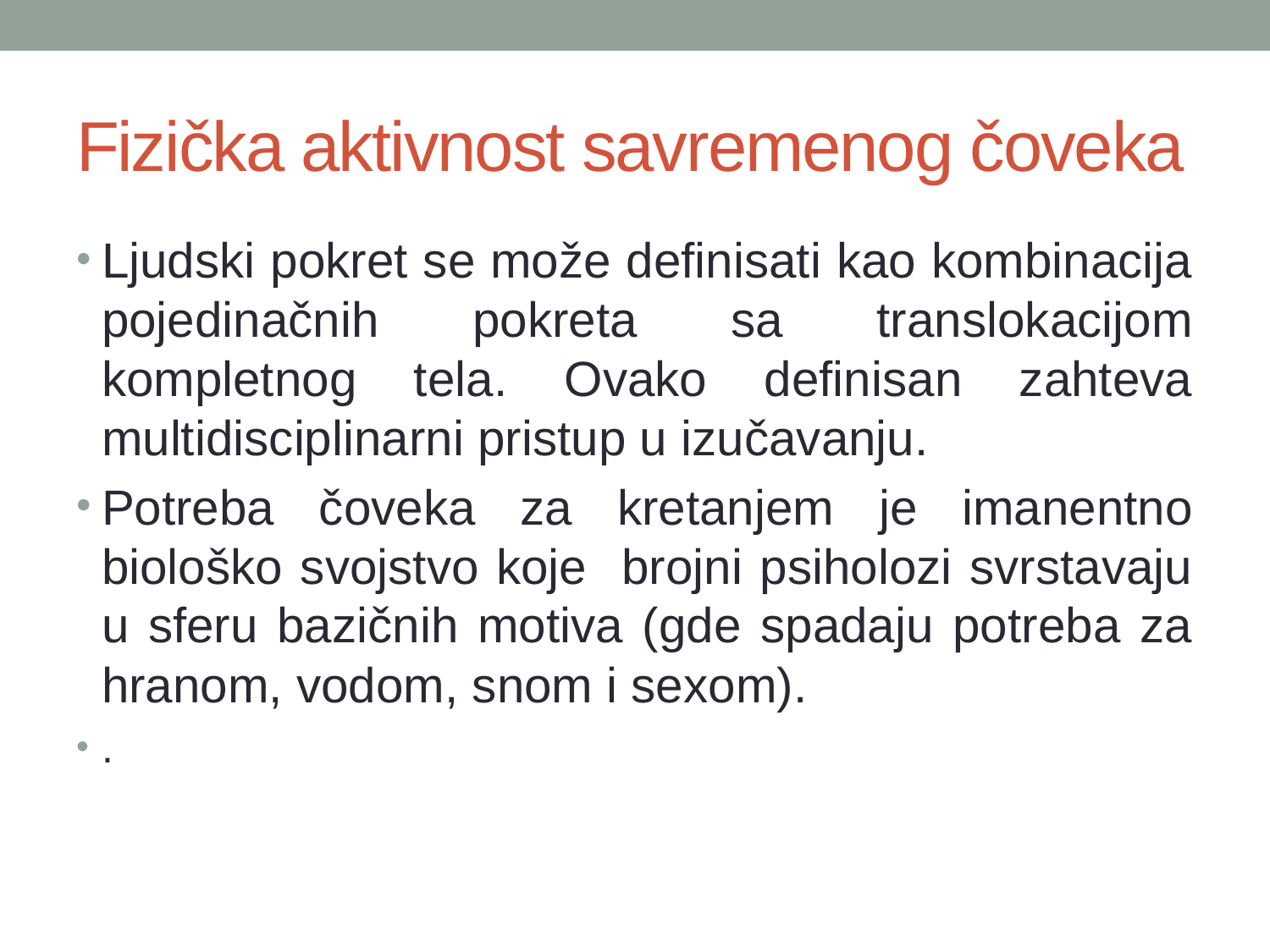

# Fizička aktivnost savremenog čoveka
Ljudski pokret se može definisati kao kombinacija pojedinačnih pokreta sa translokacijom kompletnog tela. Ovako definisan zahteva multidisciplinarni pristup u izučavanju.
Potreba čoveka za kretanjem je imanentno biološko svojstvo koje  brojni psiholozi svrstavaju u sferu bazičnih motiva (gde spadaju potreba za hranom, vodom, snom i sexom).
.